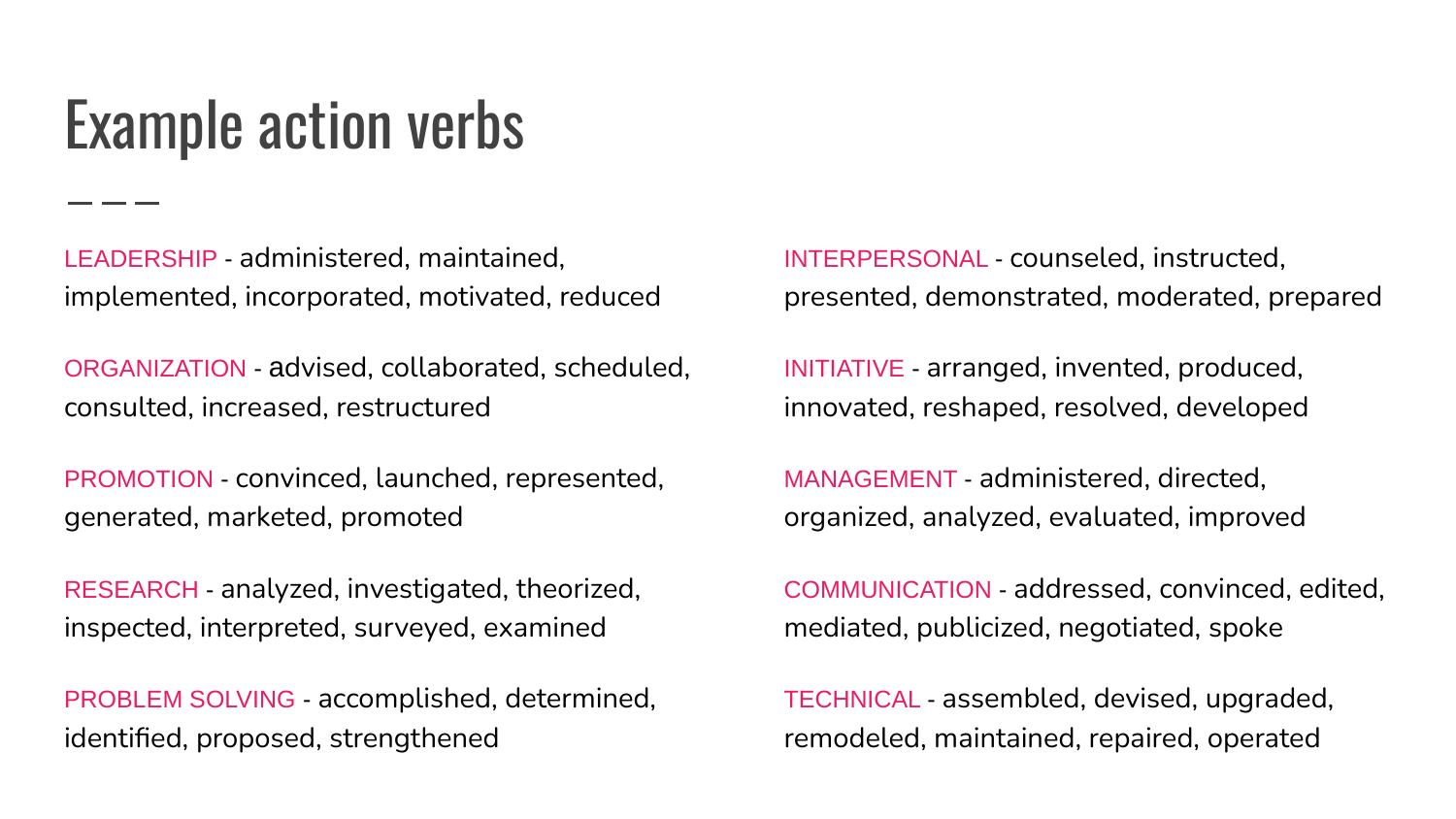

# Example action verbs
LEADERSHIP - administered, maintained, implemented, incorporated, motivated, reduced
ORGANIZATION - advised, collaborated, scheduled, consulted, increased, restructured
PROMOTION - convinced, launched, represented, generated, marketed, promoted
RESEARCH - analyzed, investigated, theorized, inspected, interpreted, surveyed, examined
PROBLEM SOLVING - accomplished, determined, identified, proposed, strengthened

INTERPERSONAL - counseled, instructed, presented, demonstrated, moderated, prepared
INITIATIVE - arranged, invented, produced, innovated, reshaped, resolved, developed
MANAGEMENT - administered, directed, organized, analyzed, evaluated, improved
COMMUNICATION - addressed, convinced, edited, mediated, publicized, negotiated, spoke
TECHNICAL - assembled, devised, upgraded, remodeled, maintained, repaired, operated